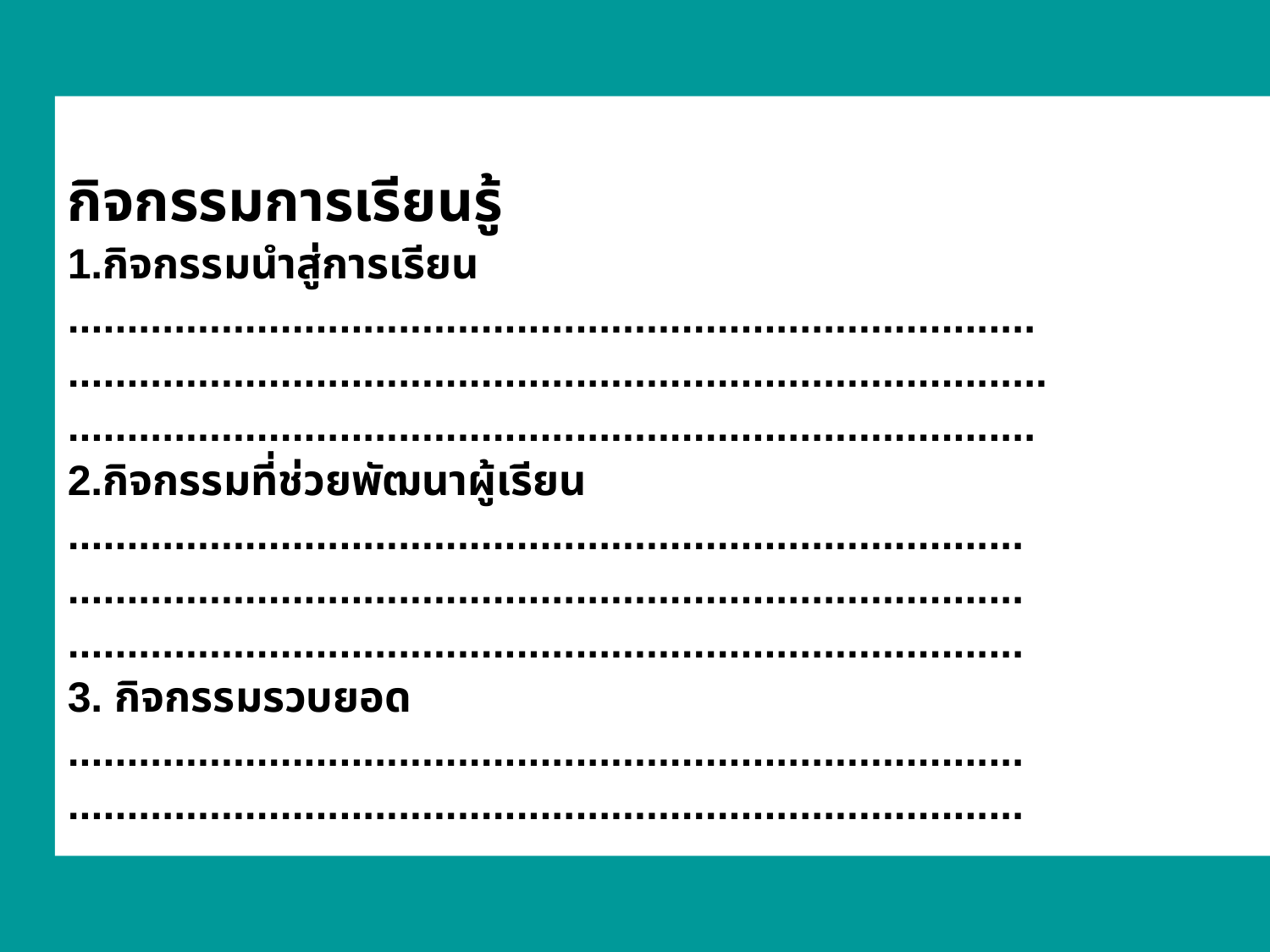

#

กิจกรรมการเรียนรู้
1.กิจกรรมนำสู่การเรียน
..................................................................................
...................................................................................
..................................................................................
2.กิจกรรมที่ช่วยพัฒนาผู้เรียน
.................................................................................
.................................................................................
.................................................................................
3. กิจกรรมรวบยอด
.................................................................................
.................................................................................